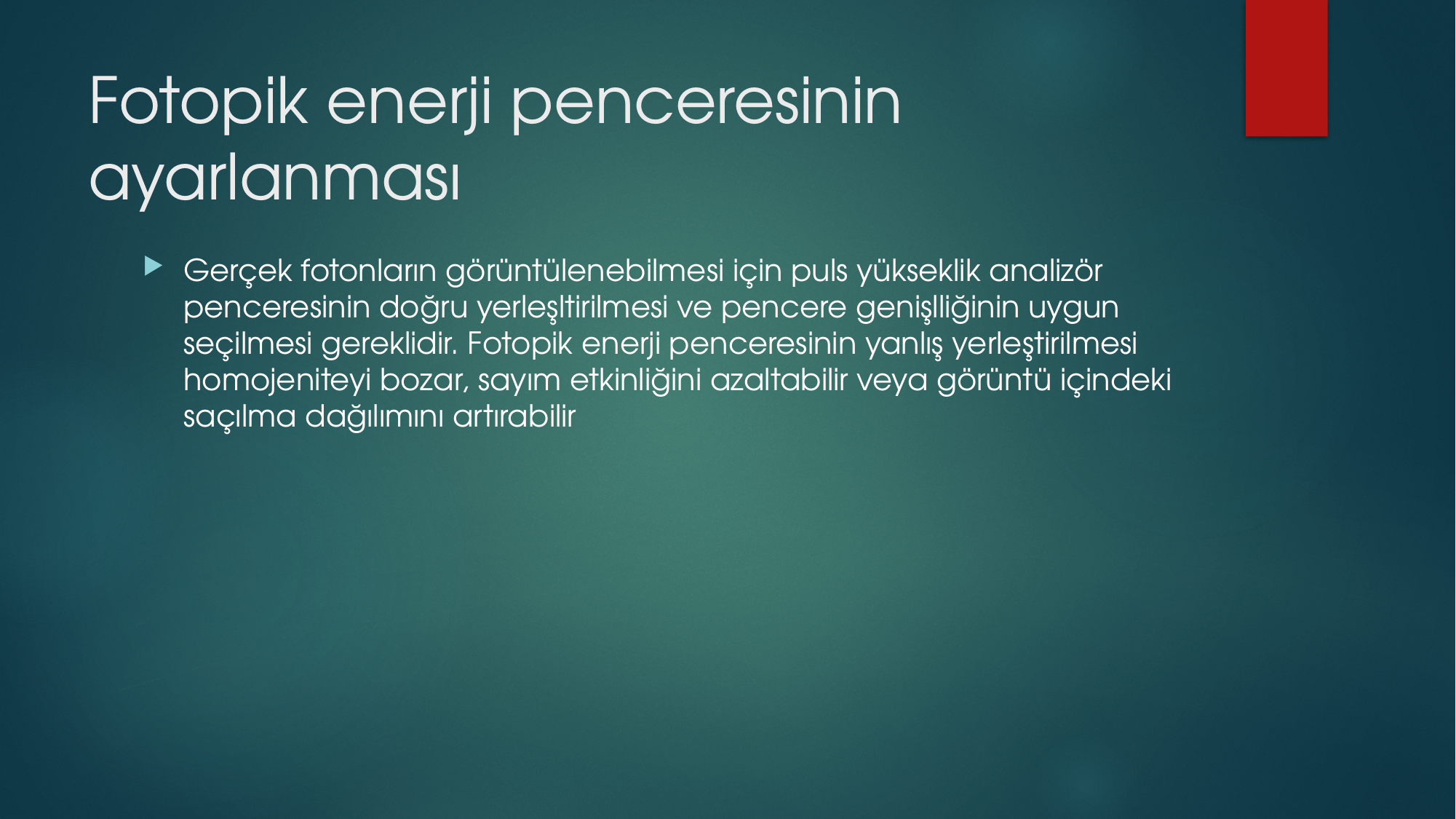

# Fotopik enerji penceresinin ayarlanması
Gerçek fotonların görüntülenebilmesi için puls yükseklik analizör penceresinin doğru yerleşltirilmesi ve pencere genişlliğinin uygun seçilmesi gereklidir. Fotopik enerji penceresinin yanlış yerleştirilmesi homojeniteyi bozar, sayım etkinliğini azaltabilir veya görüntü içindeki saçılma dağılımını artırabilir